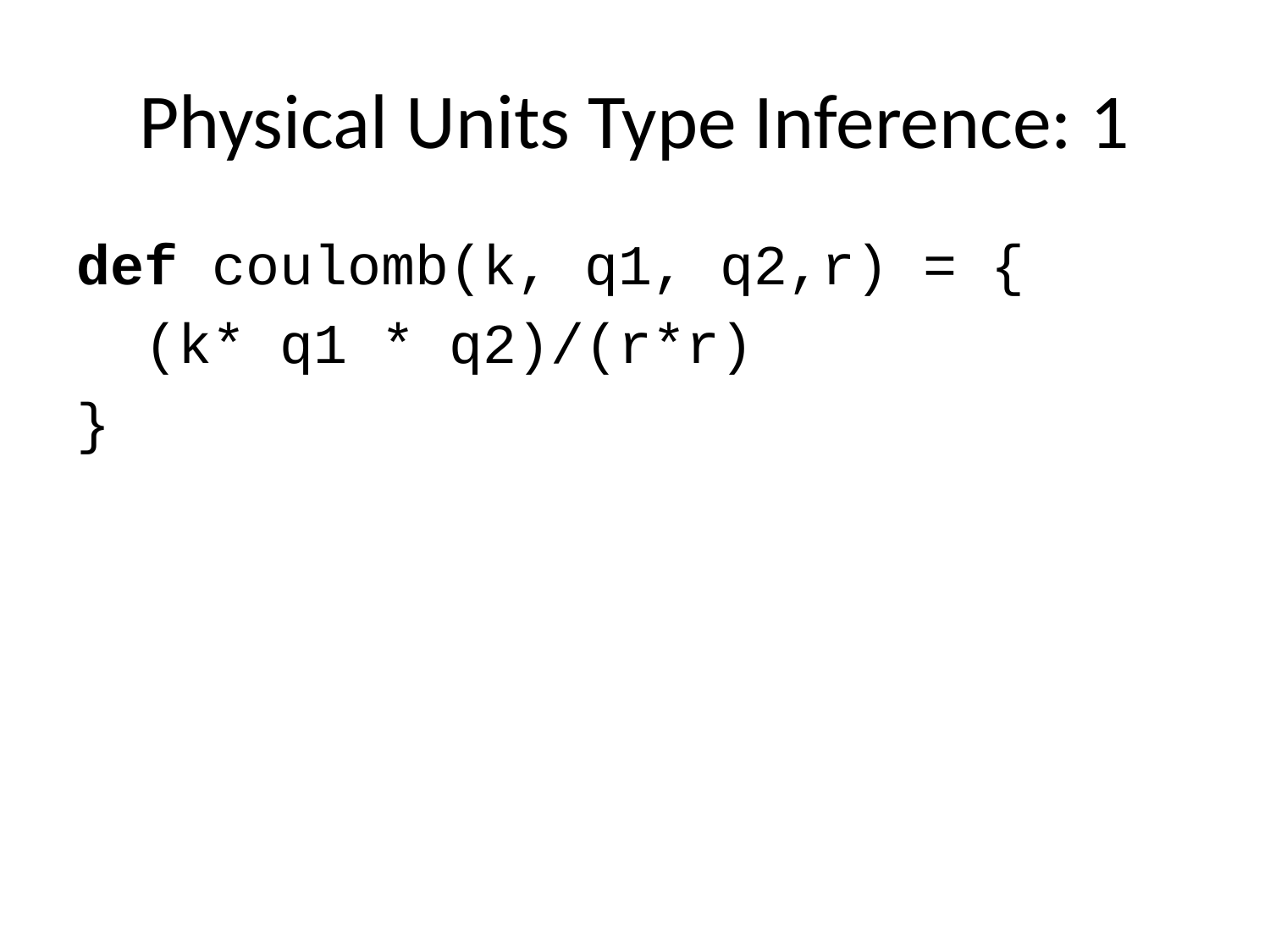

# Physical Units Type Inference: 1
def coulomb(k, q1, q2,r) = {
  (k* q1 * q2)/(r*r)
}